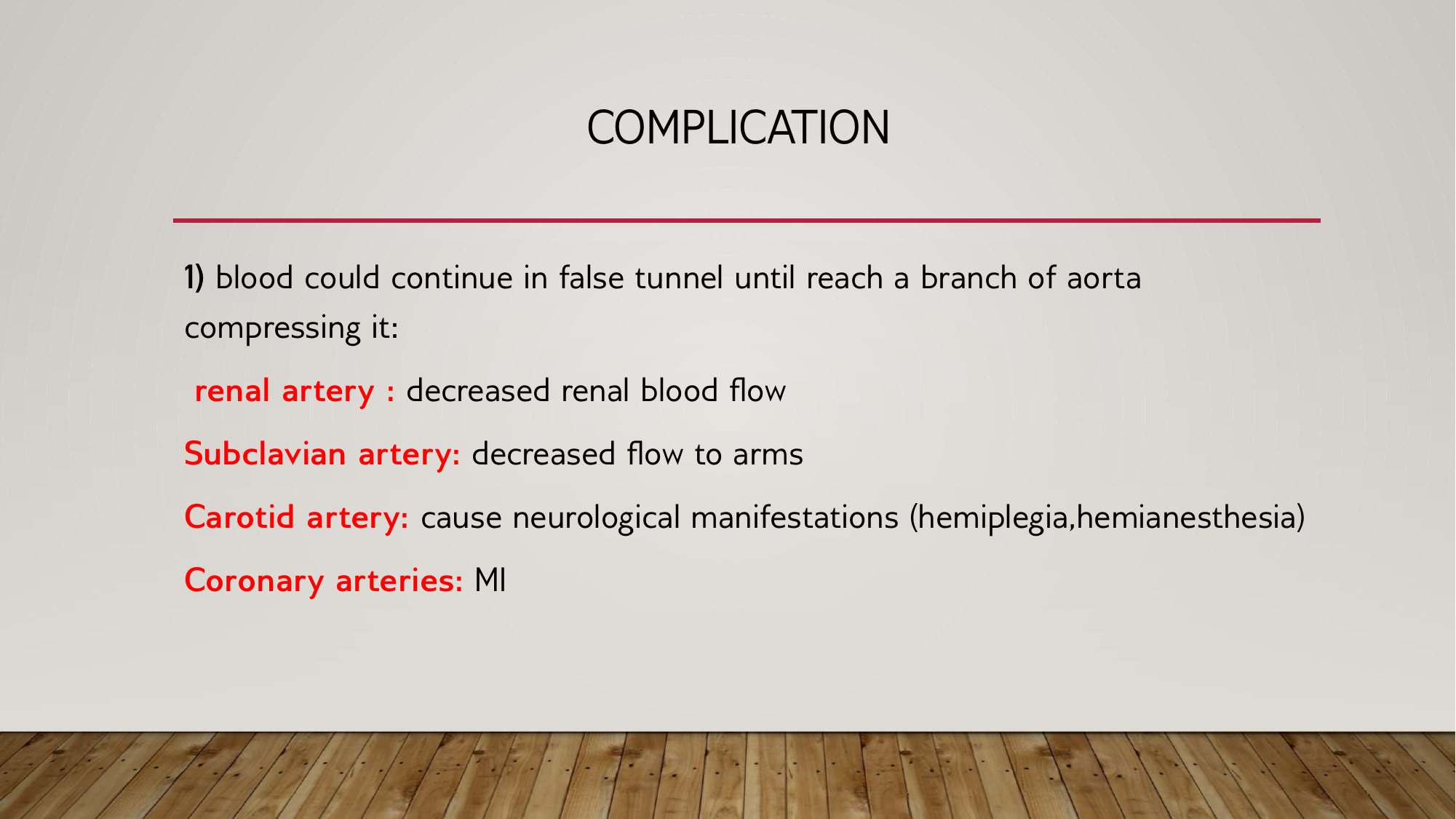

# Complication
1) blood could continue in false tunnel until reach a branch of aorta compressing it:
 renal artery : decreased renal blood flow
Subclavian artery: decreased flow to arms
Carotid artery: cause neurological manifestations (hemiplegia,hemianesthesia)
Coronary arteries: MI